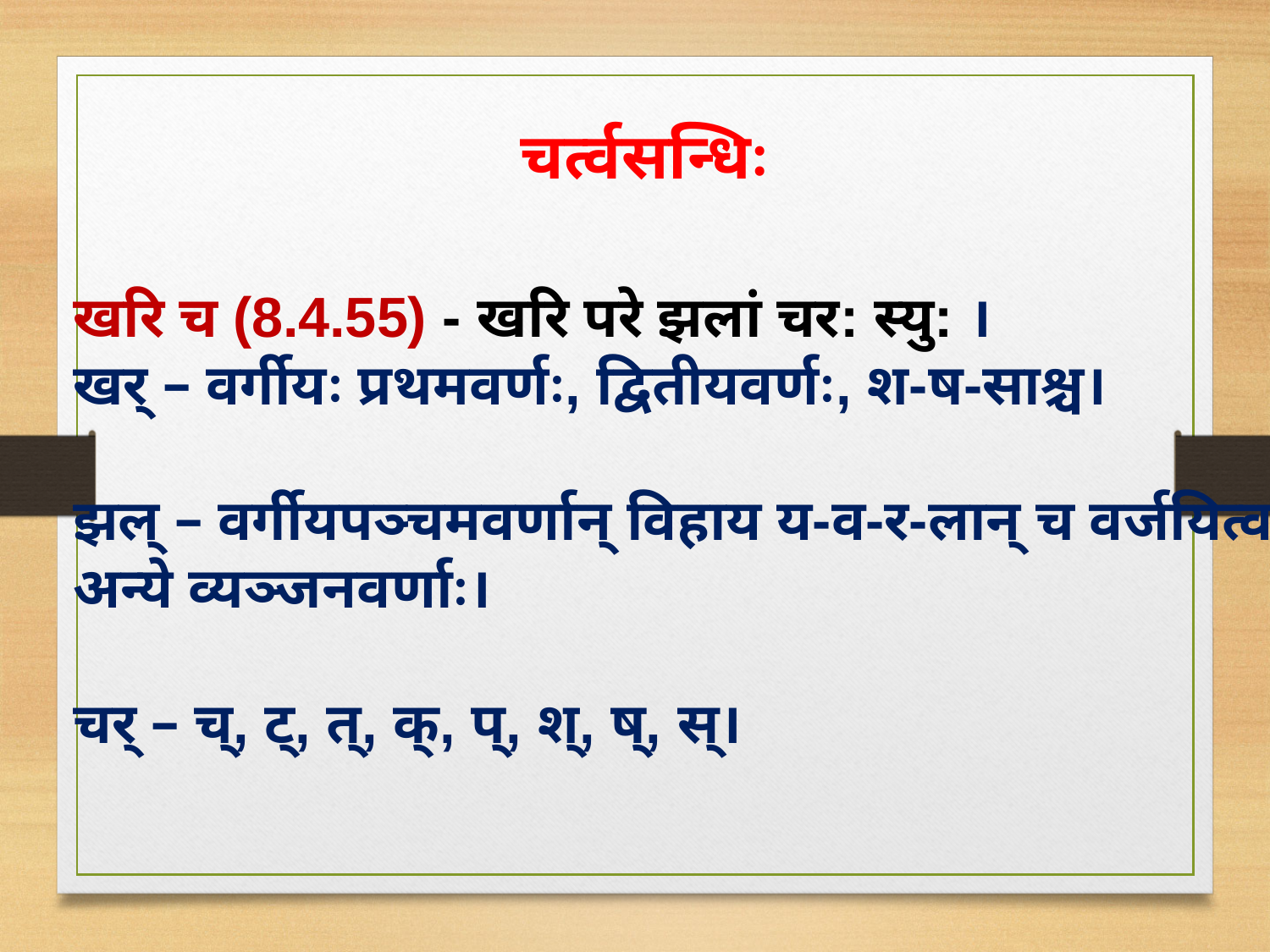

चर्त्वसन्धिः
खरि च (8.4.55) - खरि परे झलां चर: स्यु: ।
खर् – वर्गीयः प्रथमवर्णः, द्वितीयवर्णः, श-ष-साश्च।

झल् – वर्गीयपञ्चमवर्णान् विहाय य-व-र-लान् च वर्जयित्वा
अन्ये व्यञ्जनवर्णाः।

चर् – च्, ट्, त्, क्, प्, श्, ष्, स्।